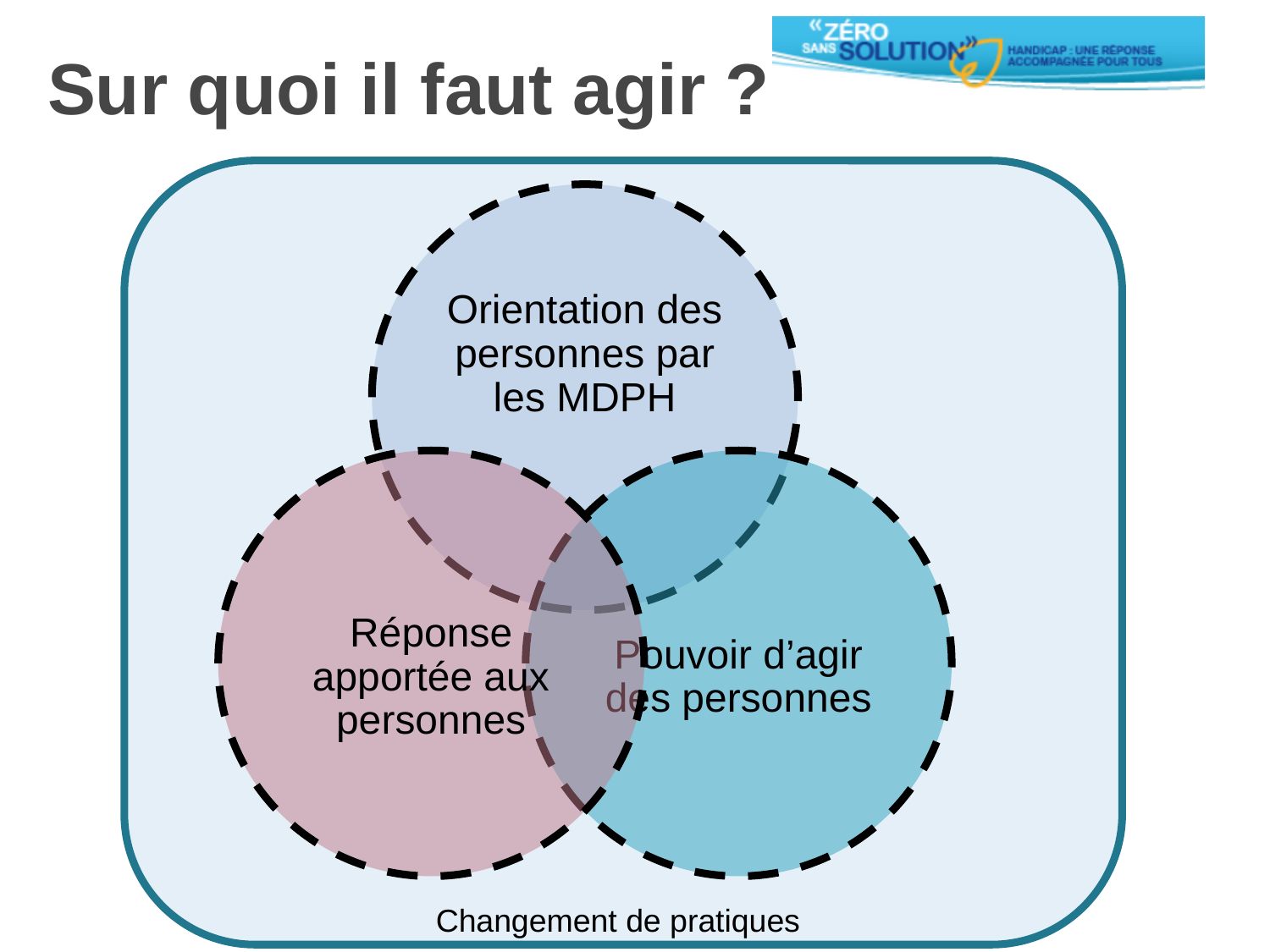

# Sur quoi il faut agir ?

Orientation des personnes par les MDPH
Pouvoir d’agir des personnes
Réponse apportée aux personnes

Changement de pratiques